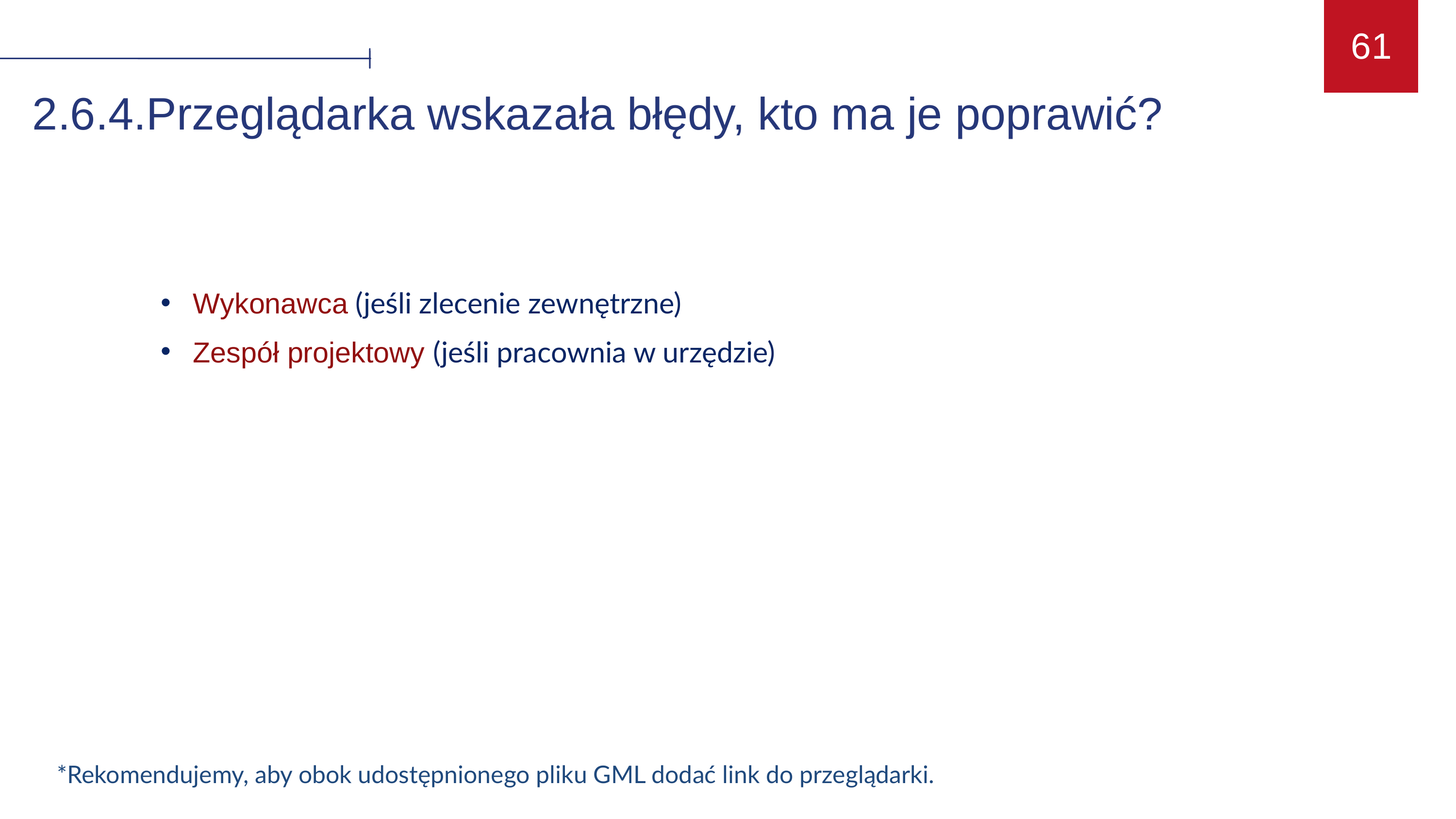

61

2.6.4.Przeglądarka wskazała błędy, kto ma je poprawić?

 Wykonawca (jeśli zlecenie zewnętrzne)
 Zespół projektowy (jeśli pracownia w urzędzie)
*Rekomendujemy, aby obok udostępnionego pliku GML dodać link do przeglądarki.